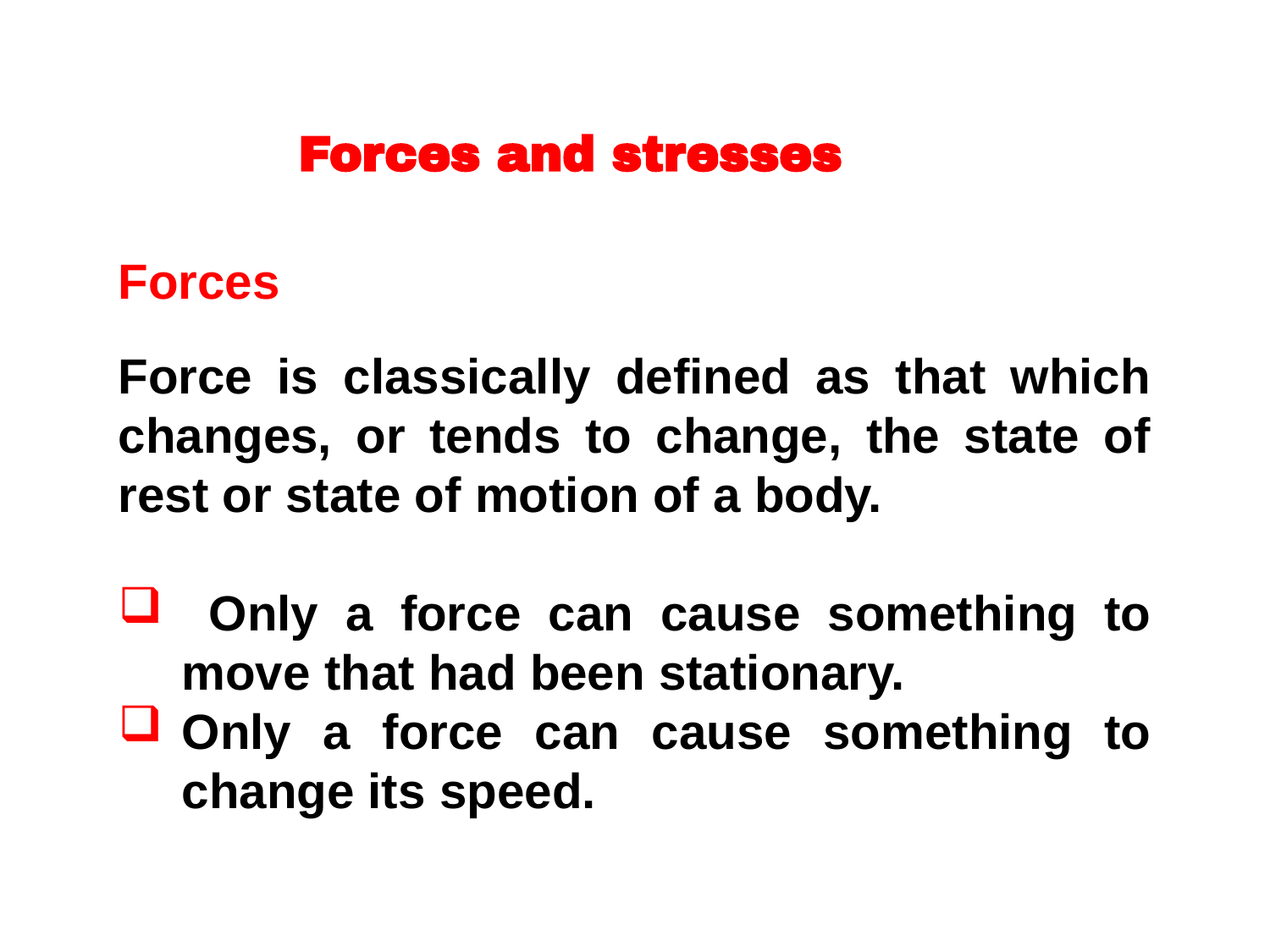

Forces and stresses
Forces
Force is classically defined as that which changes, or tends to change, the state of rest or state of motion of a body.

 Only a force can cause something to move that had been stationary.
Only a force can cause something to change its speed.